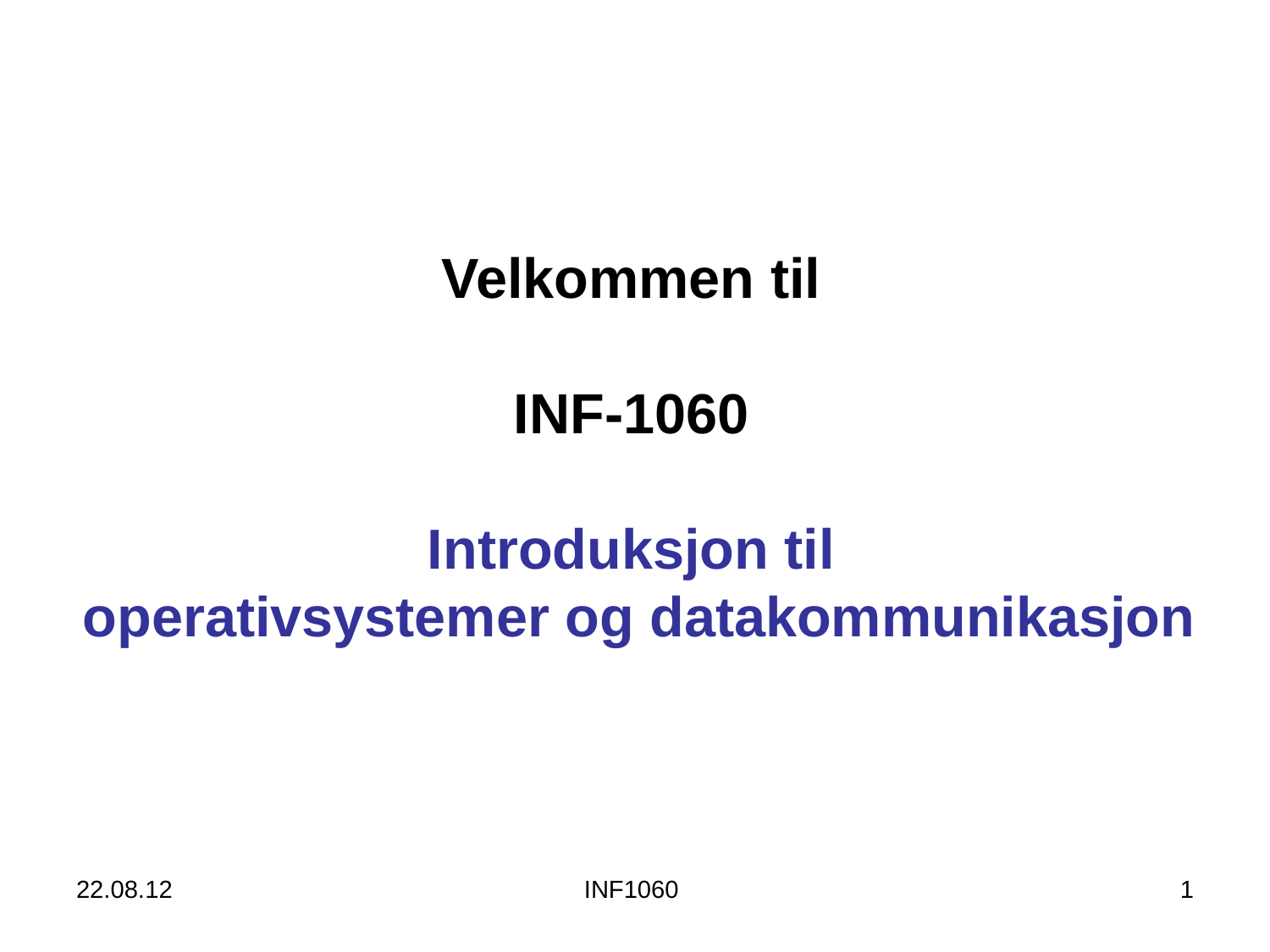

Velkommen til

INF-1060

Introduksjon til
 operativsystemer og datakommunikasjon

22.08.12
INF1060
1